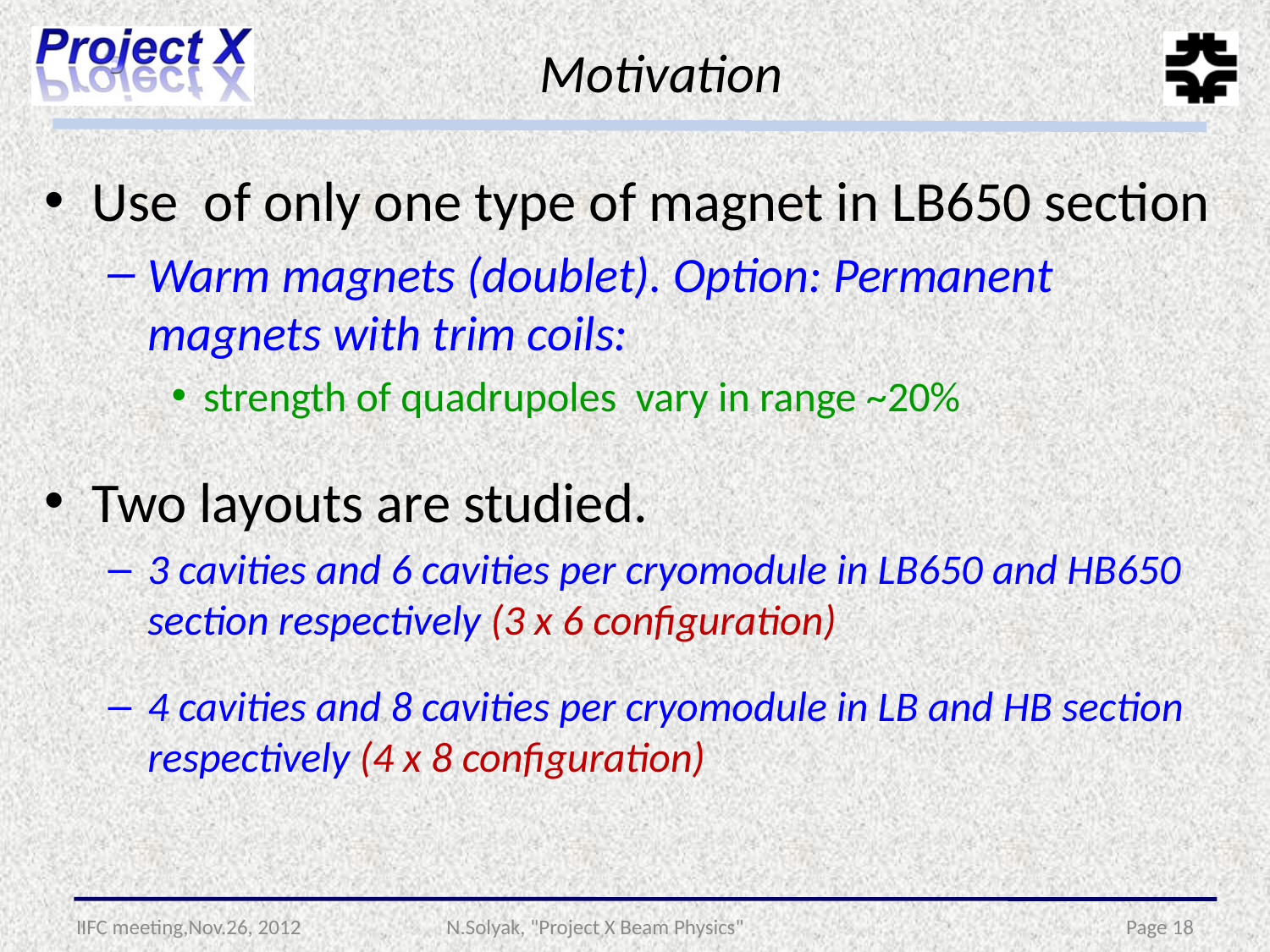

Motivation
Use  of only one type of magnet in LB650 section
Warm magnets (doublet). Option: Permanent magnets with trim coils:
strength of quadrupoles  vary in range ~20%

Two layouts are studied.
3 cavities and 6 cavities per cryomodule in LB650 and HB650 section respectively (3 x 6 configuration)

4 cavities and 8 cavities per cryomodule in LB and HB section respectively (4 x 8 configuration)

IIFC meeting,Nov.26, 2012
N.Solyak, "Project X Beam Physics"
Page 18